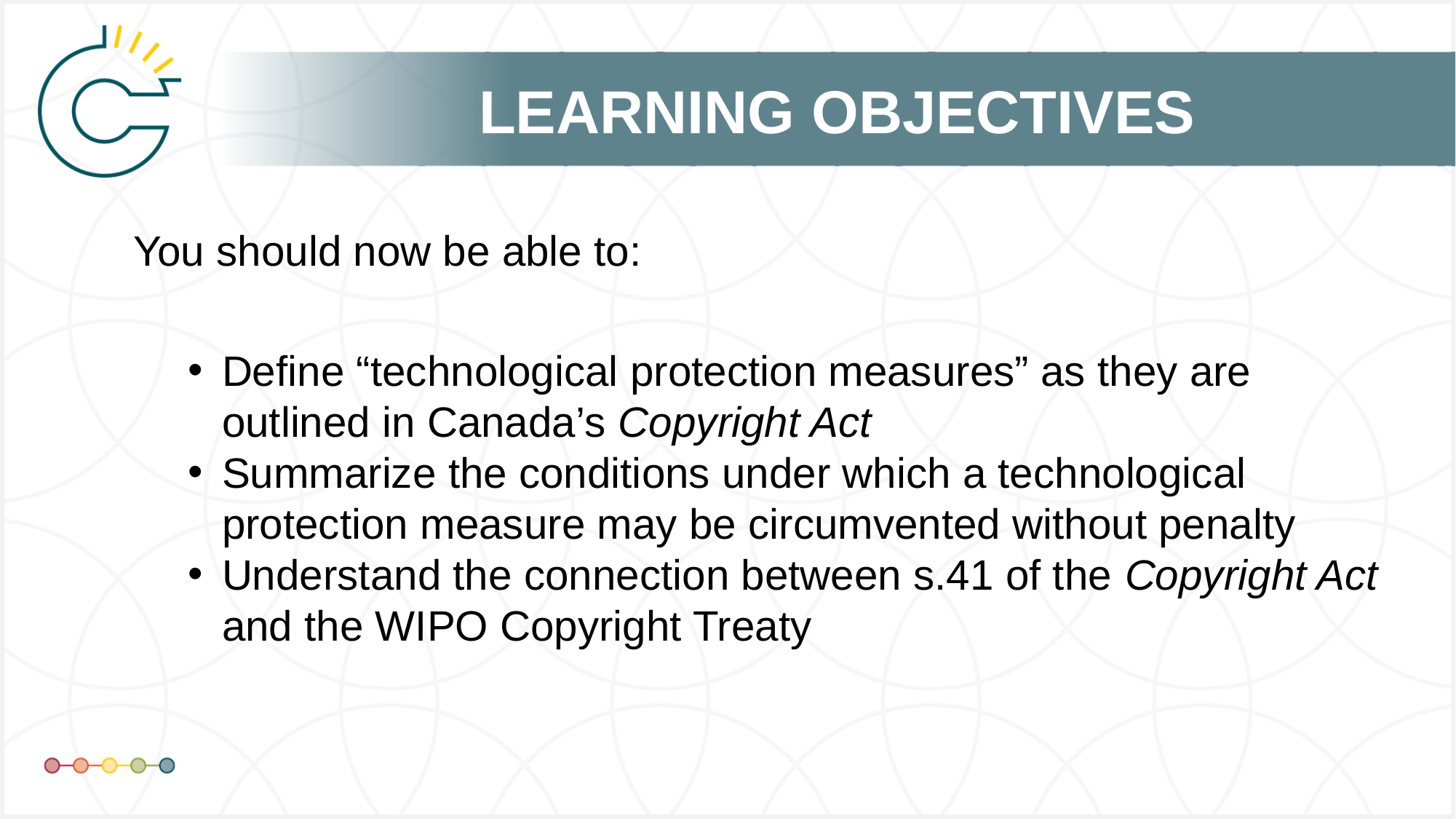

# LEARNING OBJECTIVES
You should now be able to:

Define “technological protection measures” as they are outlined in Canada’s Copyright Act
Summarize the conditions under which a technological protection measure may be circumvented without penalty
Understand the connection between s.41 of the Copyright Act and the WIPO Copyright Treaty